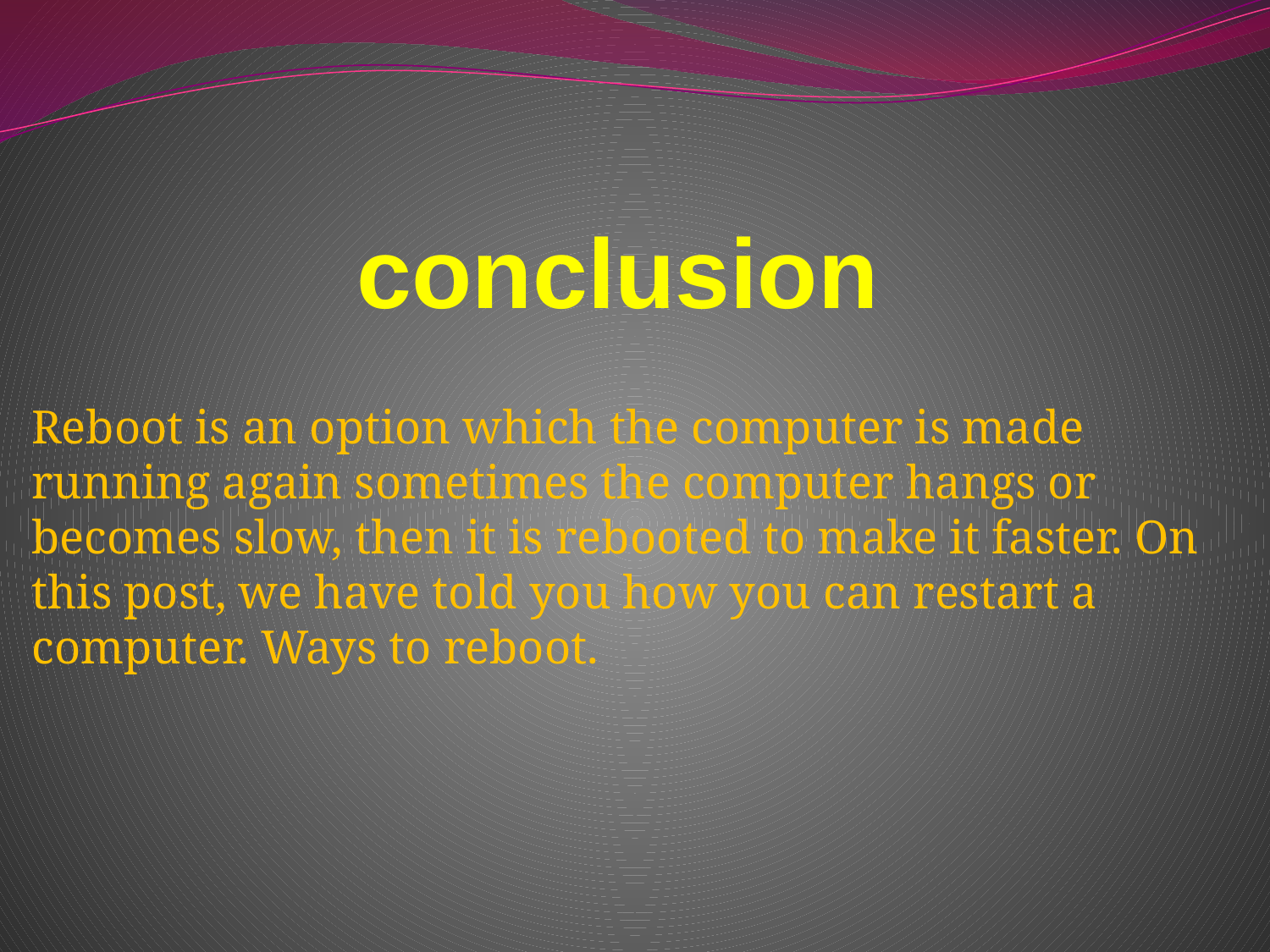

# conclusion
Reboot is an option which the computer is made running again sometimes the computer hangs or becomes slow, then it is rebooted to make it faster. On this post, we have told you how you can restart a computer. Ways to reboot.